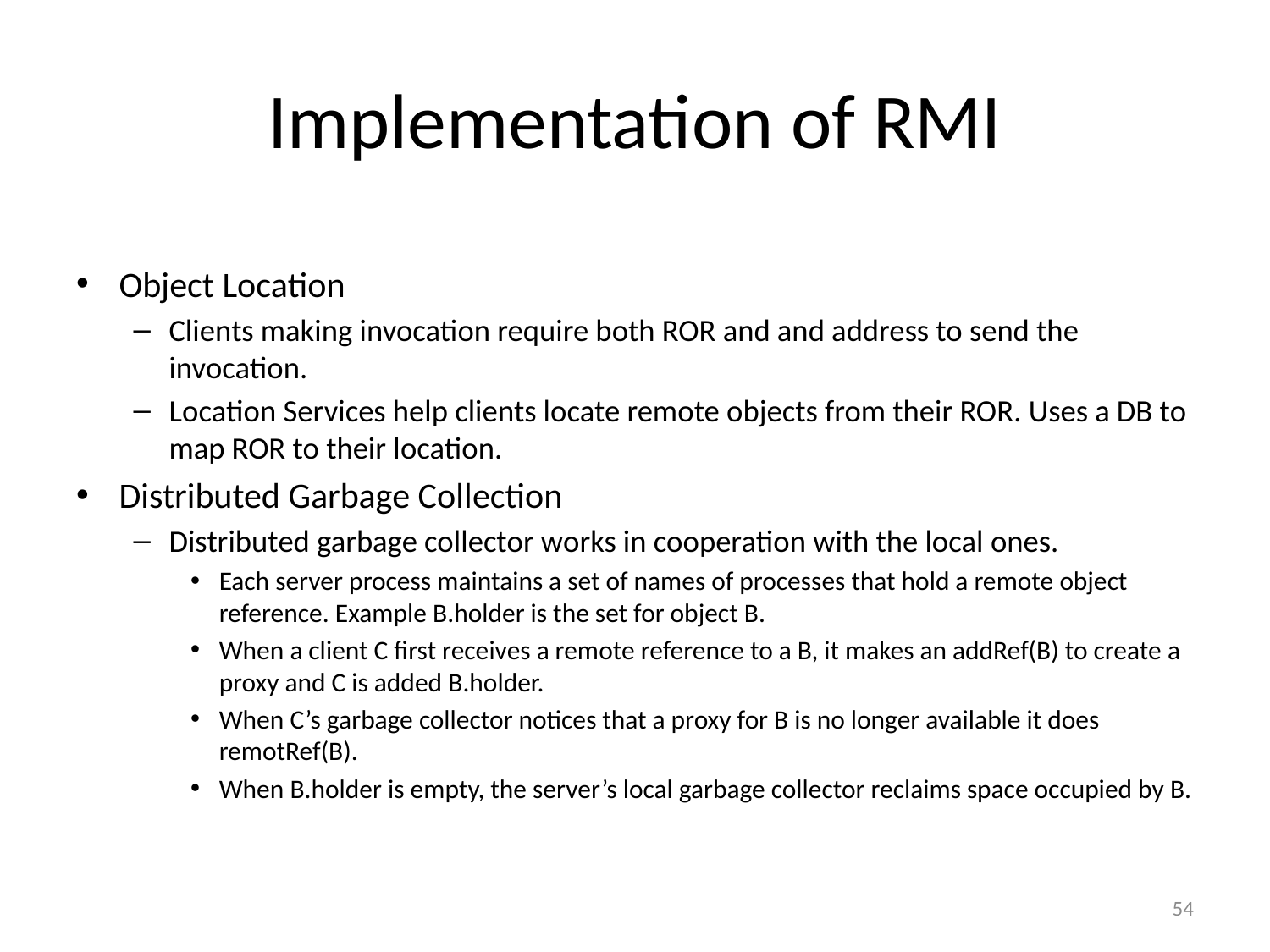

# Implementation of RMI
Object Location
Clients making invocation require both ROR and and address to send the invocation.
Location Services help clients locate remote objects from their ROR. Uses a DB to map ROR to their location.
Distributed Garbage Collection
Distributed garbage collector works in cooperation with the local ones.
Each server process maintains a set of names of processes that hold a remote object reference. Example B.holder is the set for object B.
When a client C first receives a remote reference to a B, it makes an addRef(B) to create a proxy and C is added B.holder.
When C’s garbage collector notices that a proxy for B is no longer available it does remotRef(B).
When B.holder is empty, the server’s local garbage collector reclaims space occupied by B.
54